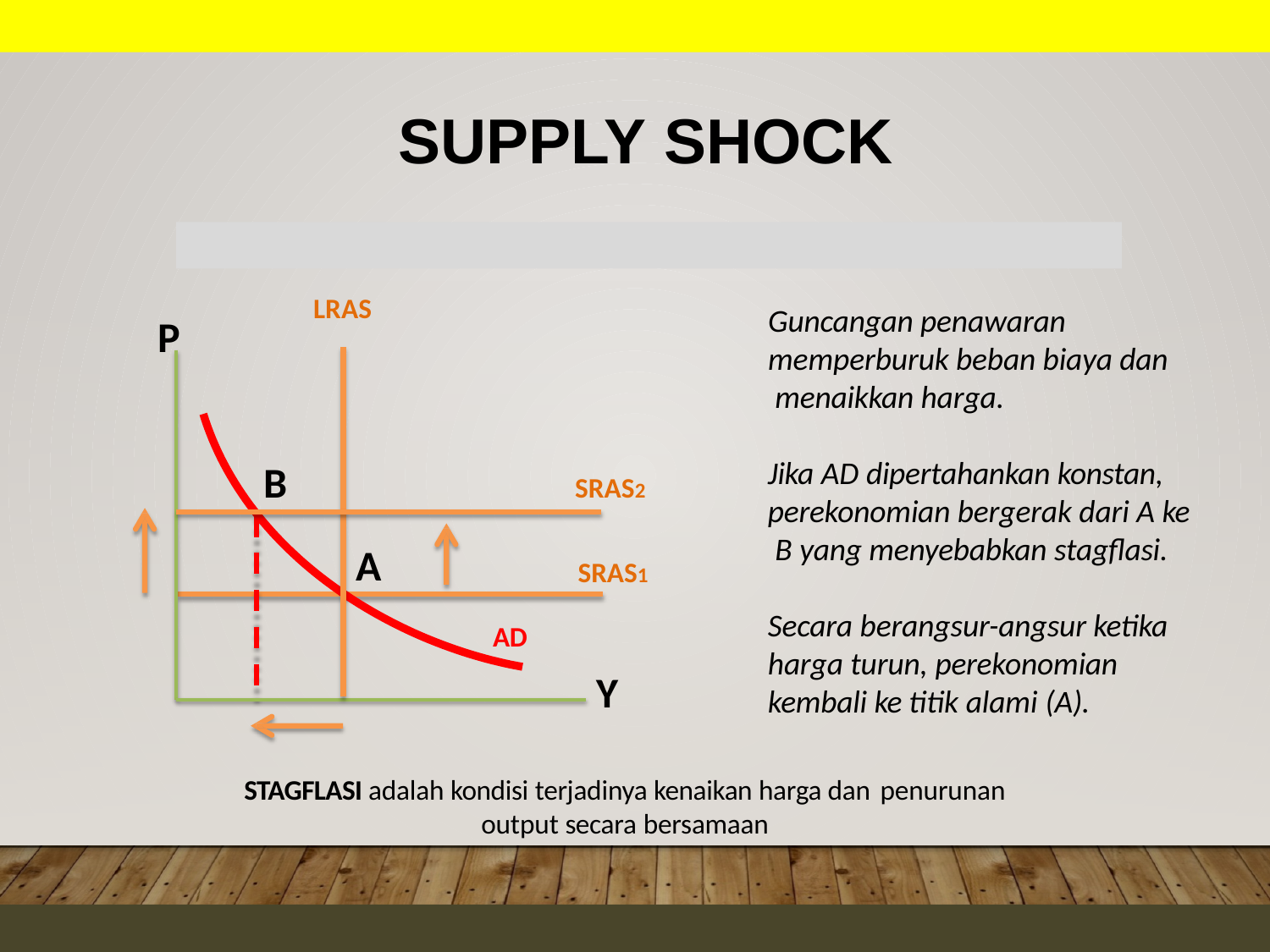

# SUPPLY SHOCK

LRAS
Guncangan penawaran  memperburuk beban biaya dan  menaikkan harga.
P
Jika AD dipertahankan konstan,  perekonomian bergerak dari A ke  B yang menyebabkan stagflasi.
B
SRAS2

A
SRAS1

Secara berangsur-angsur ketika  harga turun, perekonomian  kembali ke titik alami (A).
AD
Y
STAGFLASI adalah kondisi terjadinya kenaikan harga dan penurunan
output secara bersamaan